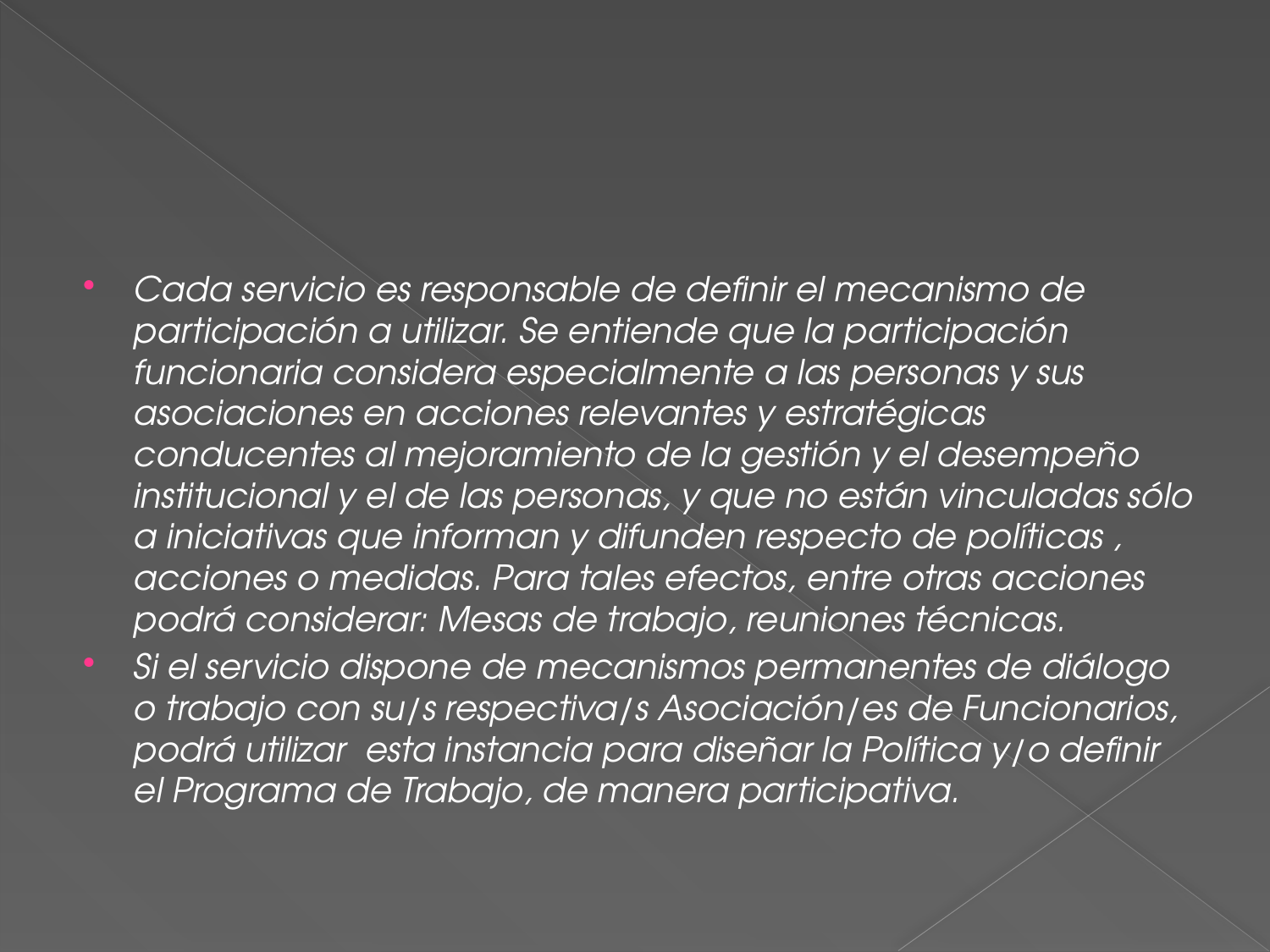

#
Cada servicio es responsable de definir el mecanismo de participación a utilizar. Se entiende que la participación funcionaria considera especialmente a las personas y sus asociaciones en acciones relevantes y estratégicas conducentes al mejoramiento de la gestión y el desempeño institucional y el de las personas, y que no están vinculadas sólo a iniciativas que informan y difunden respecto de políticas , acciones o medidas. Para tales efectos, entre otras acciones podrá considerar: Mesas de trabajo, reuniones técnicas.
Si el servicio dispone de mecanismos permanentes de diálogo o trabajo con su/s respectiva/s Asociación/es de Funcionarios, podrá utilizar  esta instancia para diseñar la Política y/o definir el Programa de Trabajo, de manera participativa.